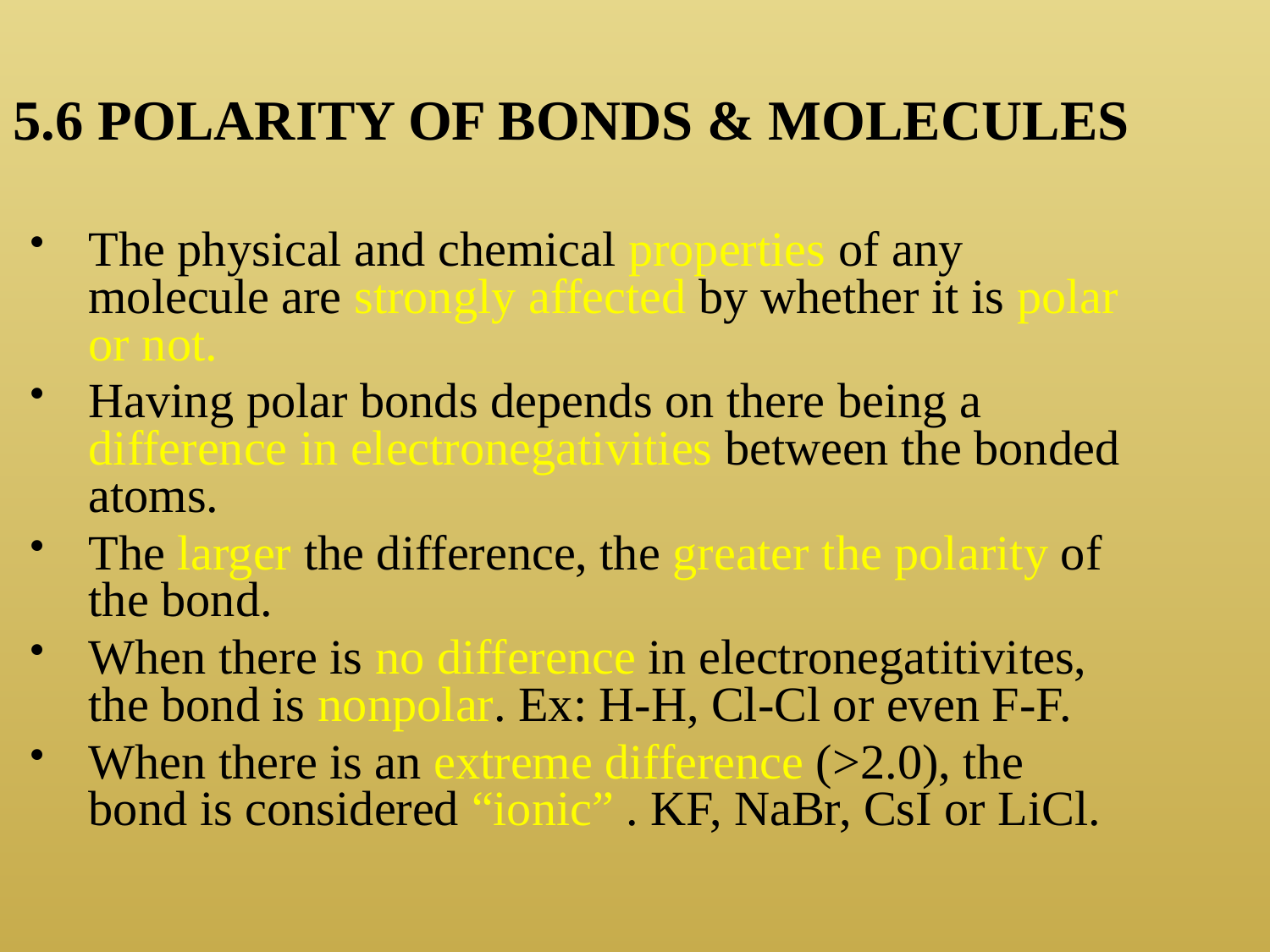

5.6 POLARITY OF BONDS & MOLECULES
The physical and chemical properties of any molecule are strongly affected by whether it is polar or not.
Having polar bonds depends on there being a difference in electronegativities between the bonded atoms.
The larger the difference, the greater the polarity of the bond.
When there is no difference in electronegatitivites, the bond is nonpolar. Ex: H-H, Cl-Cl or even F-F.
When there is an extreme difference (>2.0), the bond is considered “ionic” . KF, NaBr, CsI or LiCl.